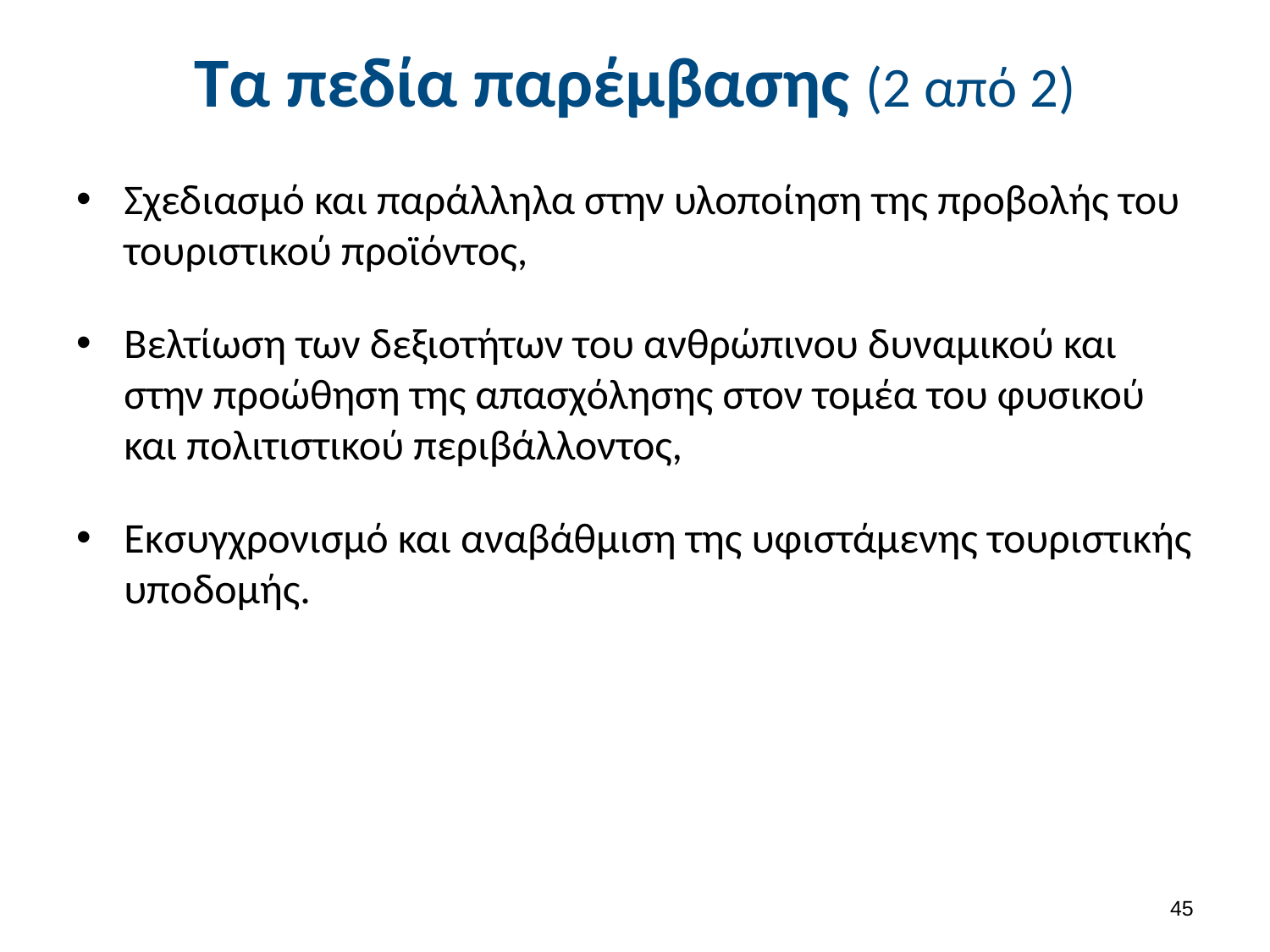

# Τα πεδία παρέμβασης (2 από 2)
Σχεδιασμό και παράλληλα στην υλοποίηση της προβολής του τουριστικού προϊόντος,
Βελτίωση των δεξιοτήτων του ανθρώπινου δυναμικού και στην προώθηση της απασχόλησης στον τομέα του φυσικού και πολιτιστικού περιβάλλοντος,
Εκσυγχρονισμό και αναβάθμιση της υφιστάμενης τουριστικής υποδομής.

45